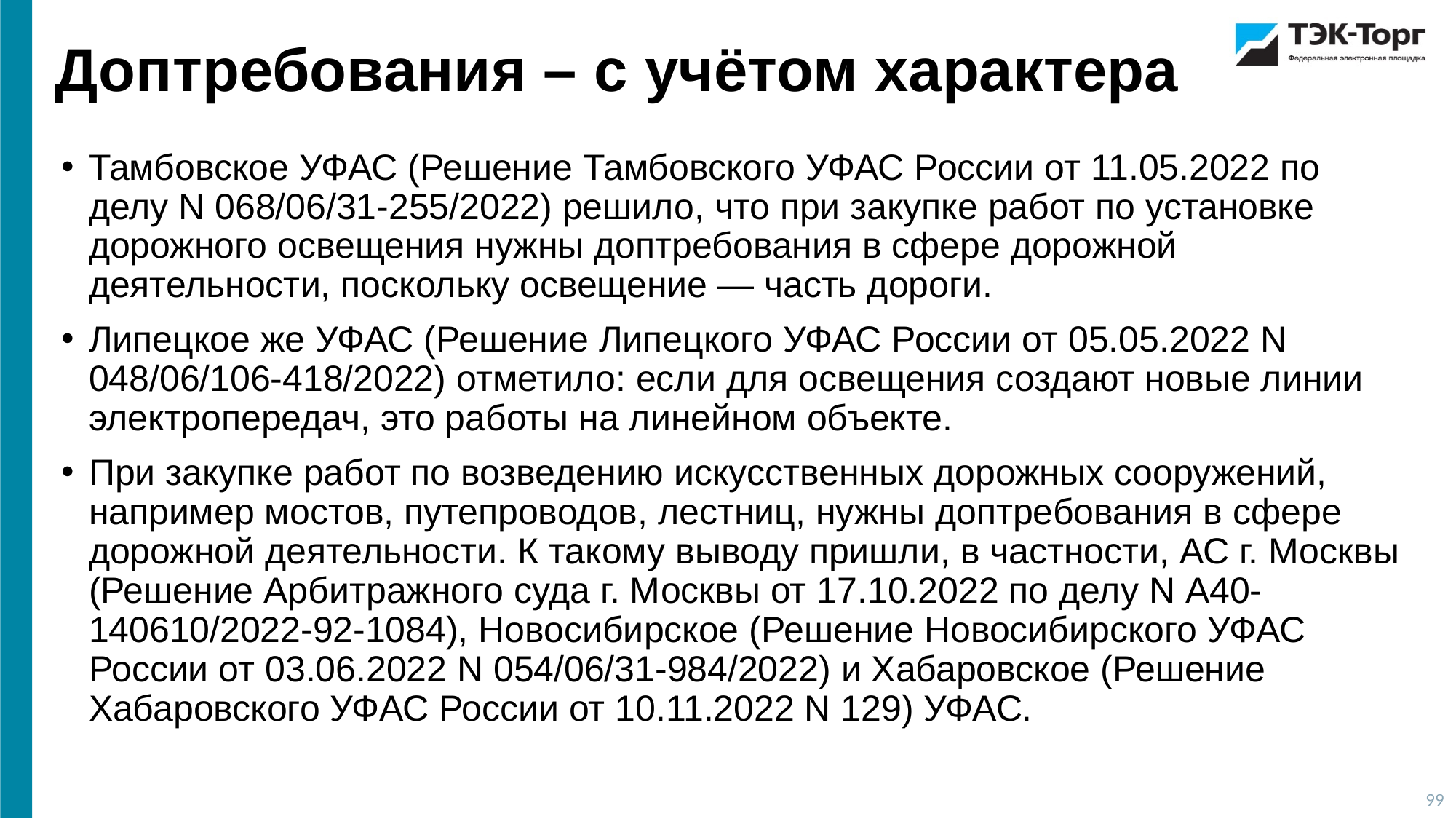

Доптребования – с учётом характера
Тамбовское УФАС (Решение Тамбовского УФАС России от 11.05.2022 по делу N 068/06/31-255/2022) решило, что при закупке работ по установке дорожного освещения нужны доптребования в сфере дорожной деятельности, поскольку освещение — часть дороги.
Липецкое же УФАС (Решение Липецкого УФАС России от 05.05.2022 N 048/06/106-418/2022) отметило: если для освещения создают новые линии электропередач, это работы на линейном объекте.
При закупке работ по возведению искусственных дорожных сооружений, например мостов, путепроводов, лестниц, нужны доптребования в сфере дорожной деятельности. К такому выводу пришли, в частности, АС г. Москвы (Решение Арбитражного суда г. Москвы от 17.10.2022 по делу N А40-140610/2022-92-1084), Новосибирское (Решение Новосибирского УФАС России от 03.06.2022 N 054/06/31-984/2022) и Хабаровское (Решение Хабаровского УФАС России от 10.11.2022 N 129) УФАС.